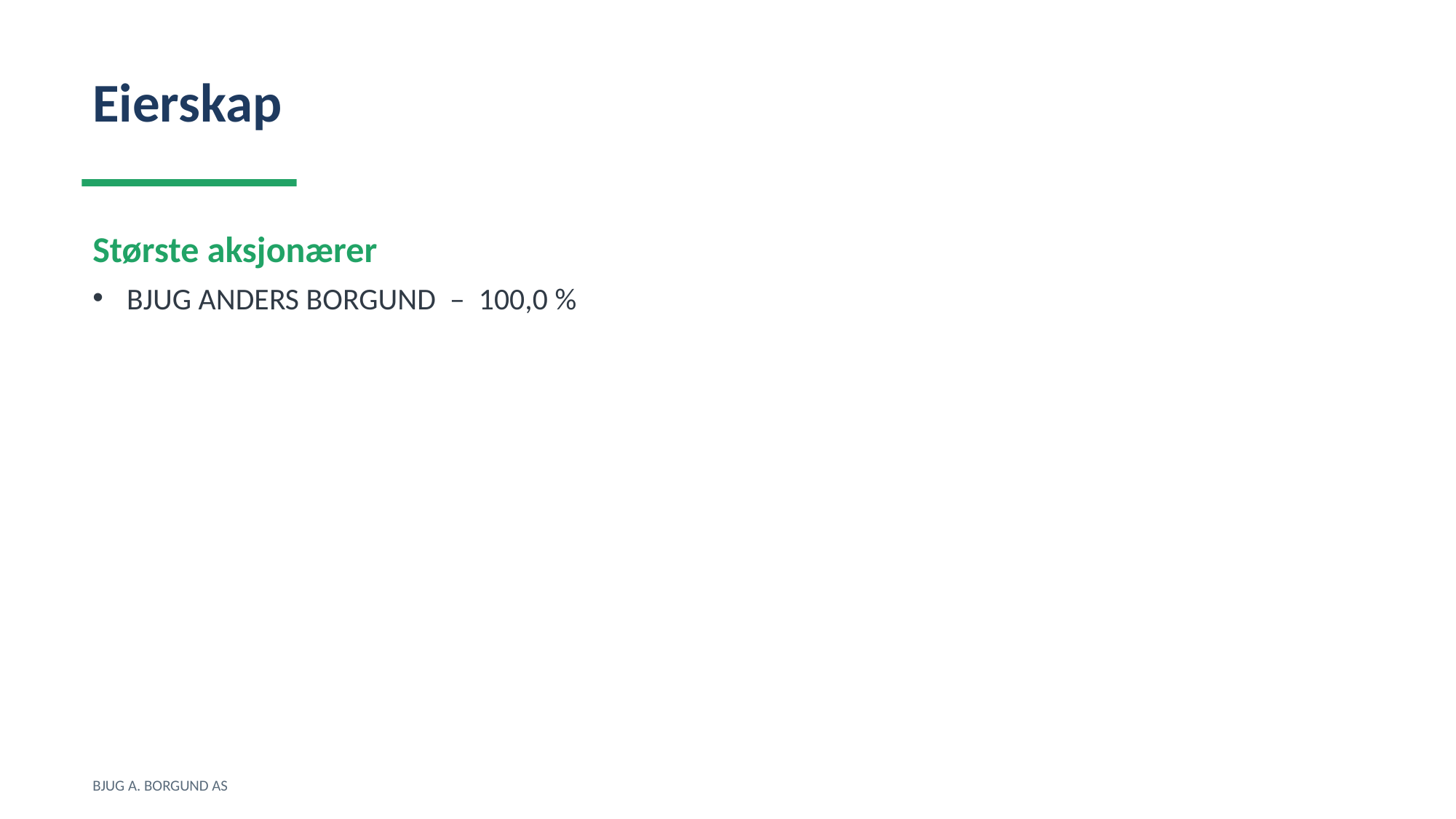

Eierskap

Største aksjonærer
BJUG ANDERS BORGUND  –  100,0 %
BJUG A. BORGUND AS